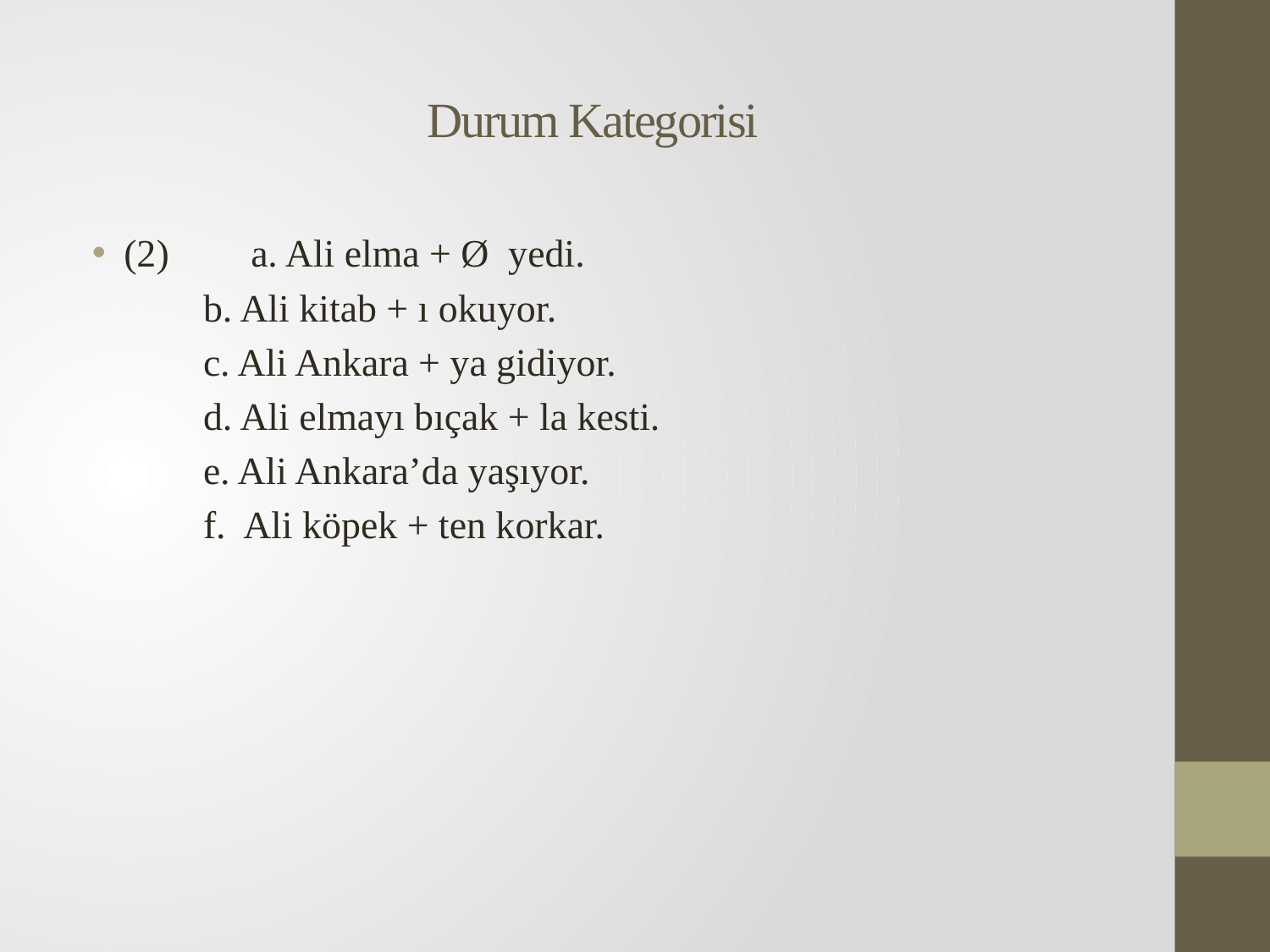

# Durum Kategorisi
(2) 	a. Ali elma + Ø  yedi.
	b. Ali kitab + ı okuyor.
	c. Ali Ankara + ya gidiyor.
	d. Ali elmayı bıçak + la kesti.
	e. Ali Ankara’da yaşıyor.
	f.  Ali köpek + ten korkar.